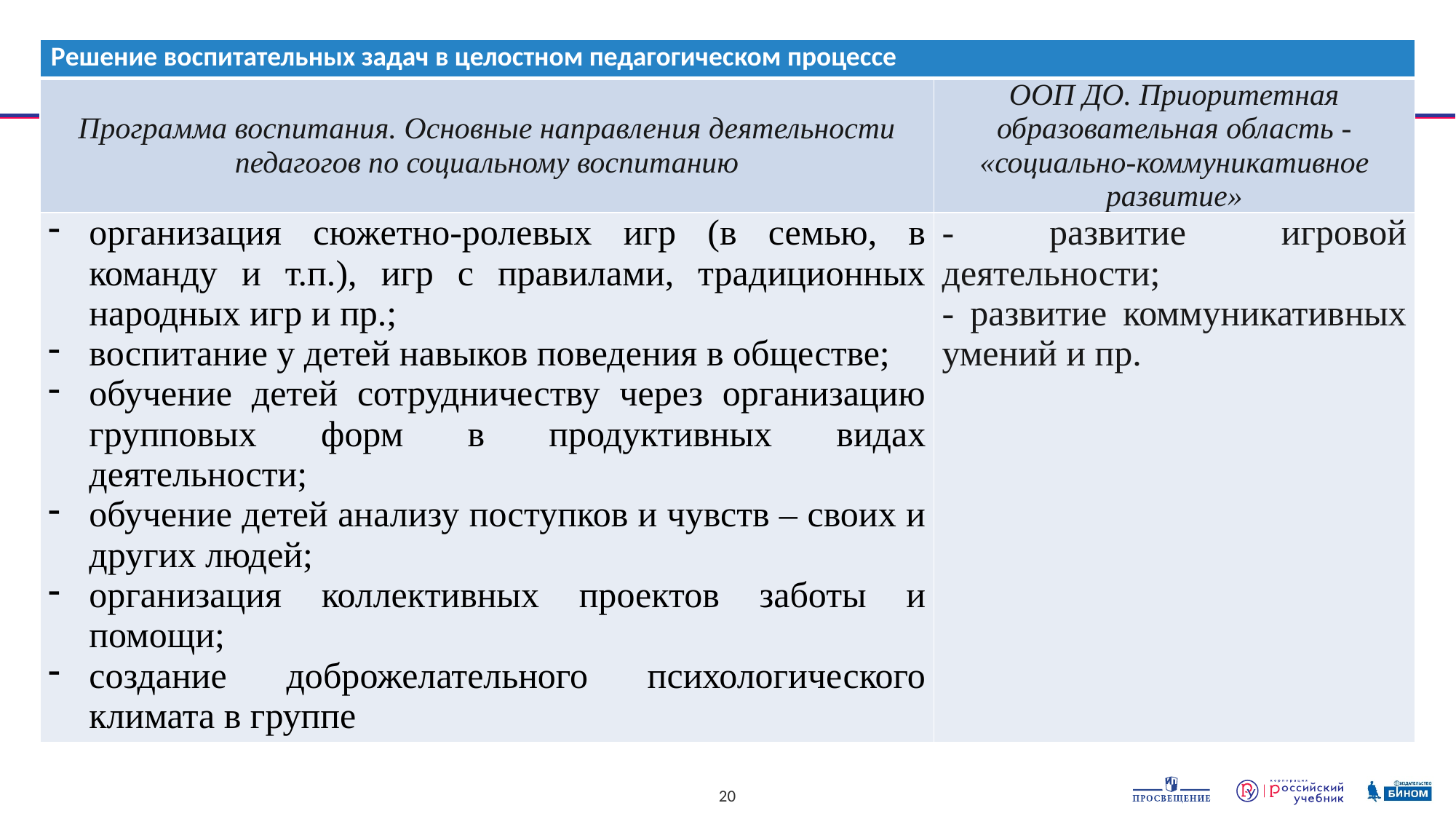

#

20
| Решение воспитательных задач в целостном педагогическом процессе |  |
| --- | --- |
| Программа воспитания. Основные направления деятельности педагогов по социальному воспитанию | ООП ДО. Приоритетная образовательная область - «социально-коммуникативное развитие» |
| организация сюжетно-ролевых игр (в семью, в команду и т.п.), игр с правилами, традиционных народных игр и пр.; воспитание у детей навыков поведения в обществе; обучение детей сотрудничеству через организацию групповых форм в продуктивных видах деятельности; обучение детей анализу поступков и чувств – своих и других людей; организация коллективных проектов заботы и помощи; создание доброжелательного психологического климата в группе | - развитие игровой деятельности; - развитие коммуникативных умений и пр. |